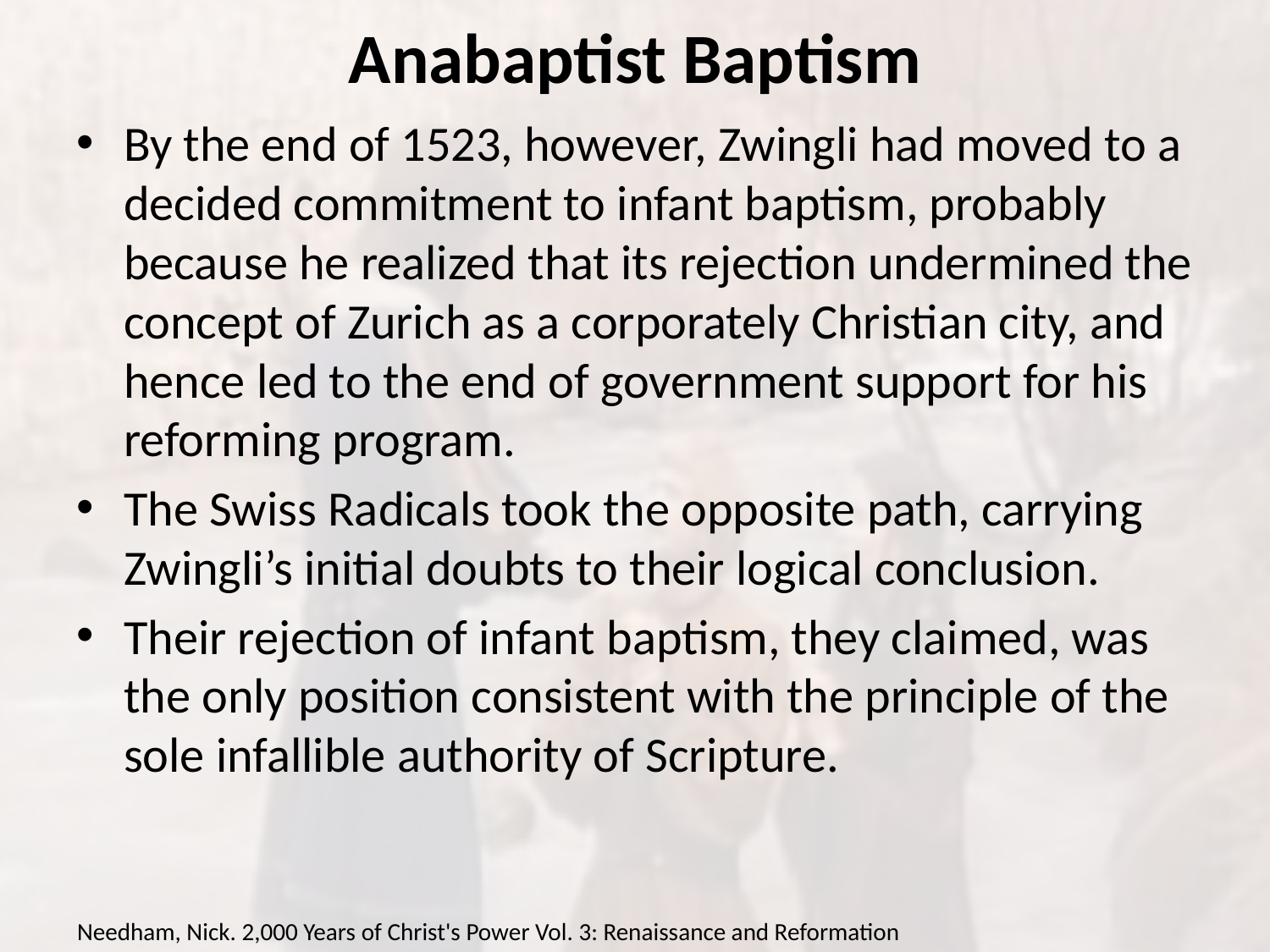

# Anabaptist Baptism
By the end of 1523, however, Zwingli had moved to a decided commitment to infant baptism, probably because he realized that its rejection undermined the concept of Zurich as a corporately Christian city, and hence led to the end of government support for his reforming program.
The Swiss Radicals took the opposite path, carrying Zwingli’s initial doubts to their logical conclusion.
Their rejection of infant baptism, they claimed, was the only position consistent with the principle of the sole infallible authority of Scripture.
Needham, Nick. 2,000 Years of Christ's Power Vol. 3: Renaissance and Reformation